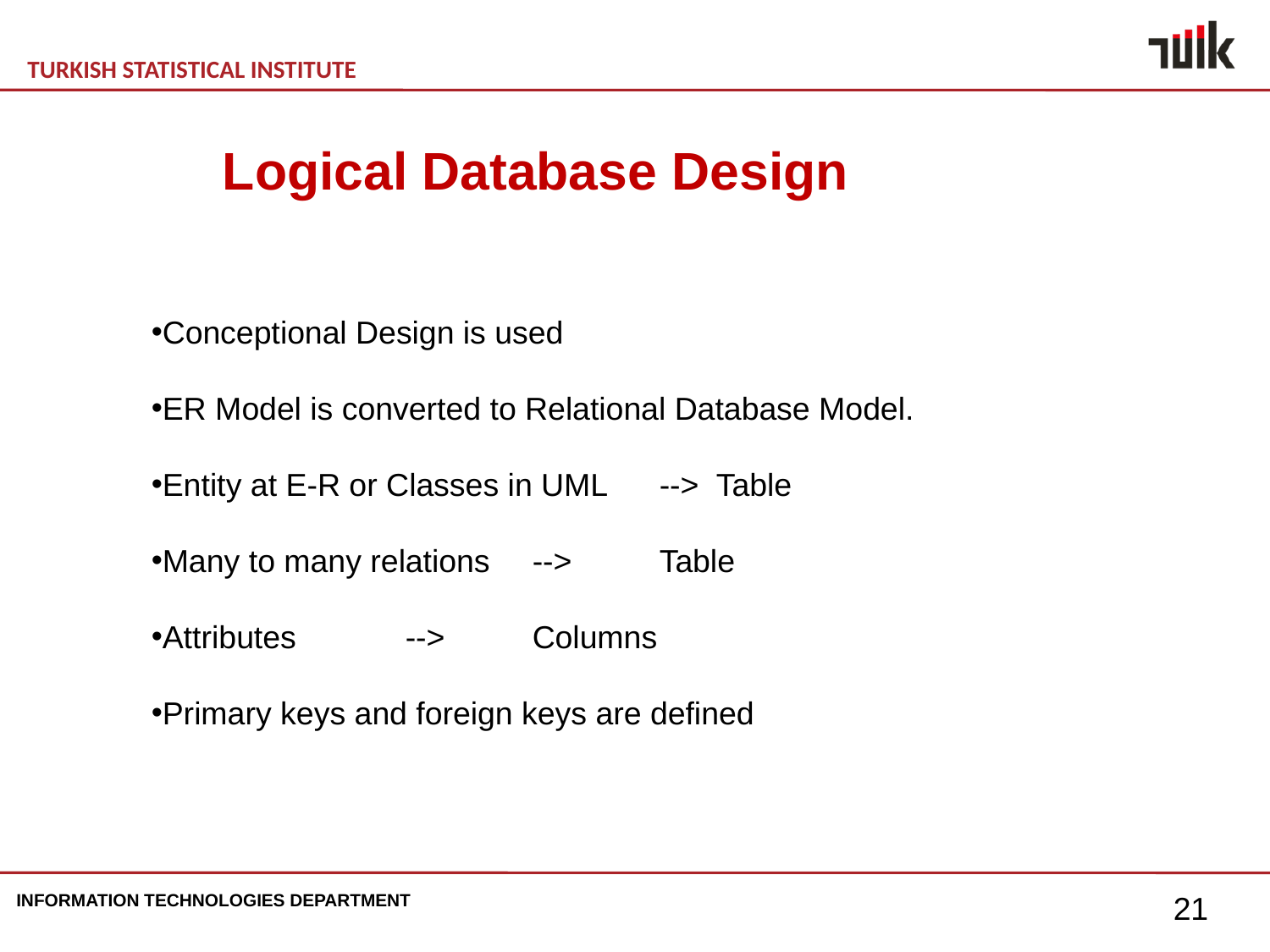

Logical Database Design
Conceptional Design is used
ER Model is converted to Relational Database Model.
Entity at E-R or Classes in UML	-->  Table
Many to many relations	-->	Table
Attributes	-->	Columns
Primary keys and foreign keys are defined